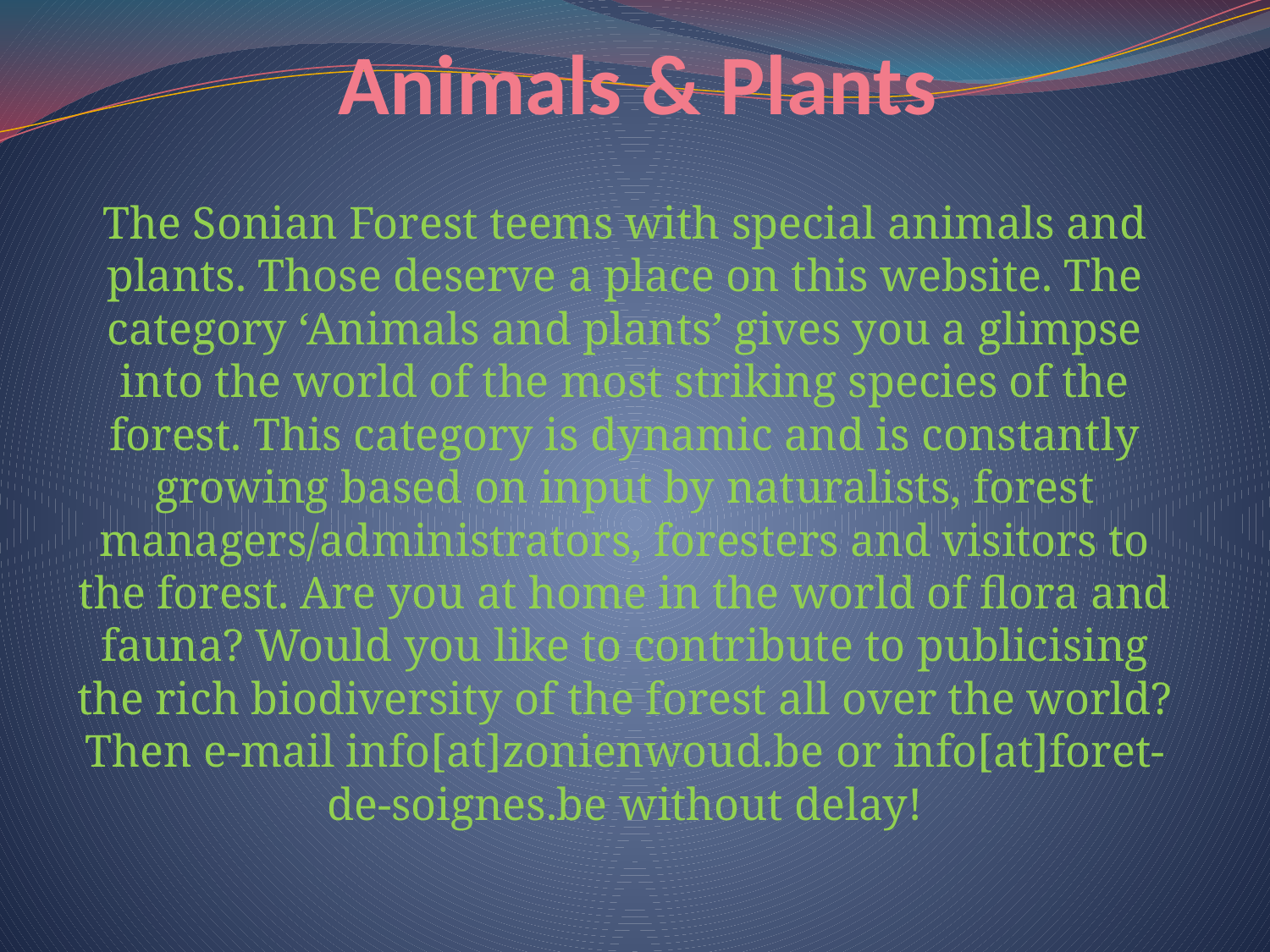

# Animals & Plants
The Sonian Forest teems with special animals and plants. Those deserve a place on this website. The category ‘Animals and plants’ gives you a glimpse into the world of the most striking species of the forest. This category is dynamic and is constantly growing based on input by naturalists, forest managers/administrators, foresters and visitors to the forest. Are you at home in the world of flora and fauna? Would you like to contribute to publicising the rich biodiversity of the forest all over the world? Then e-mail info[at]zonienwoud.be or info[at]foret-de-soignes.be without delay!